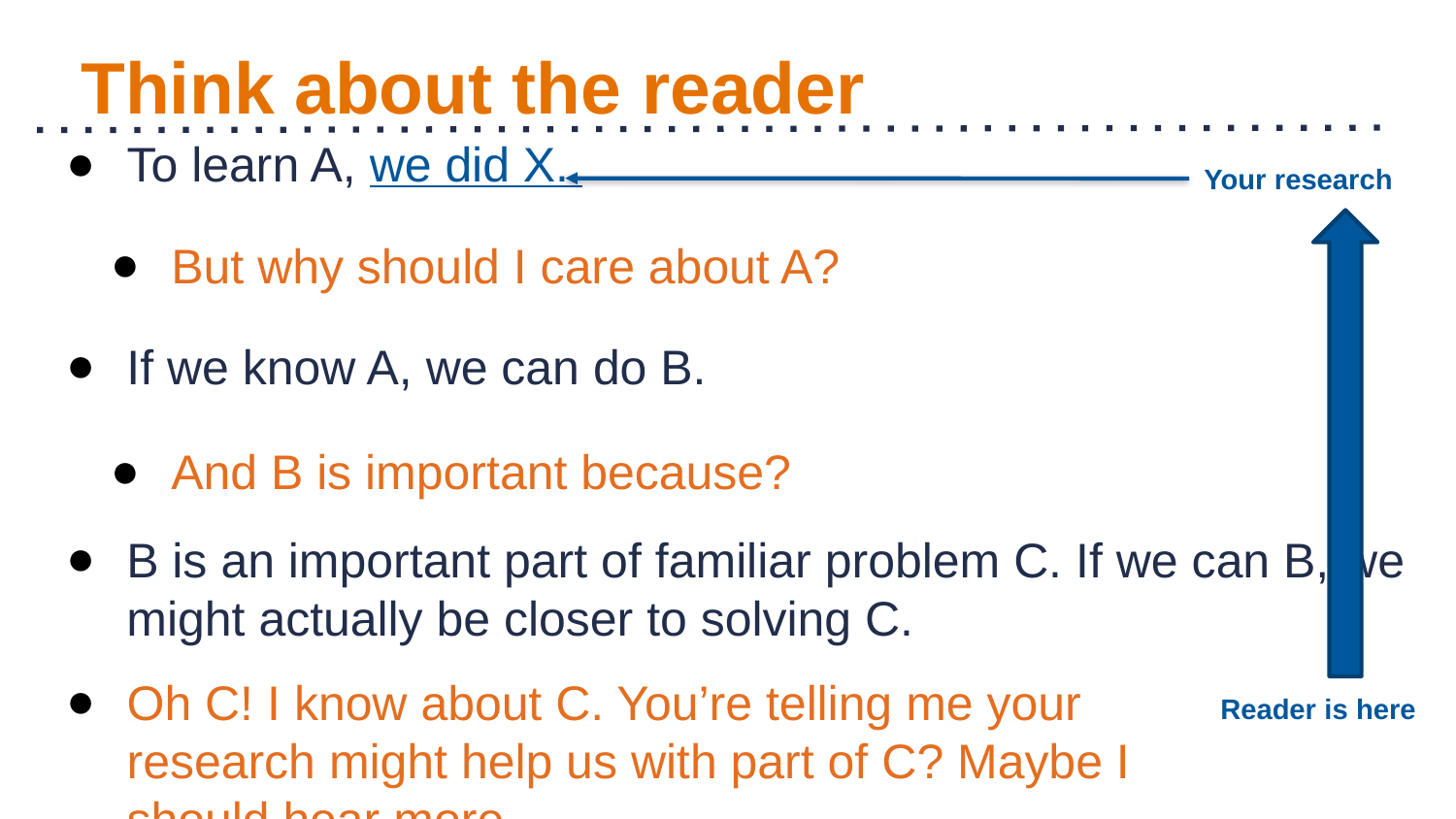

# Think about the reader
To learn A, we did X.
Your research

But why should I care about A?
If we know A, we can do B.
And B is important because?
B is an important part of familiar problem C. If we can B, we might actually be closer to solving C.
Oh C! I know about C. You’re telling me your research might help us with part of C? Maybe I should hear more
Reader is here